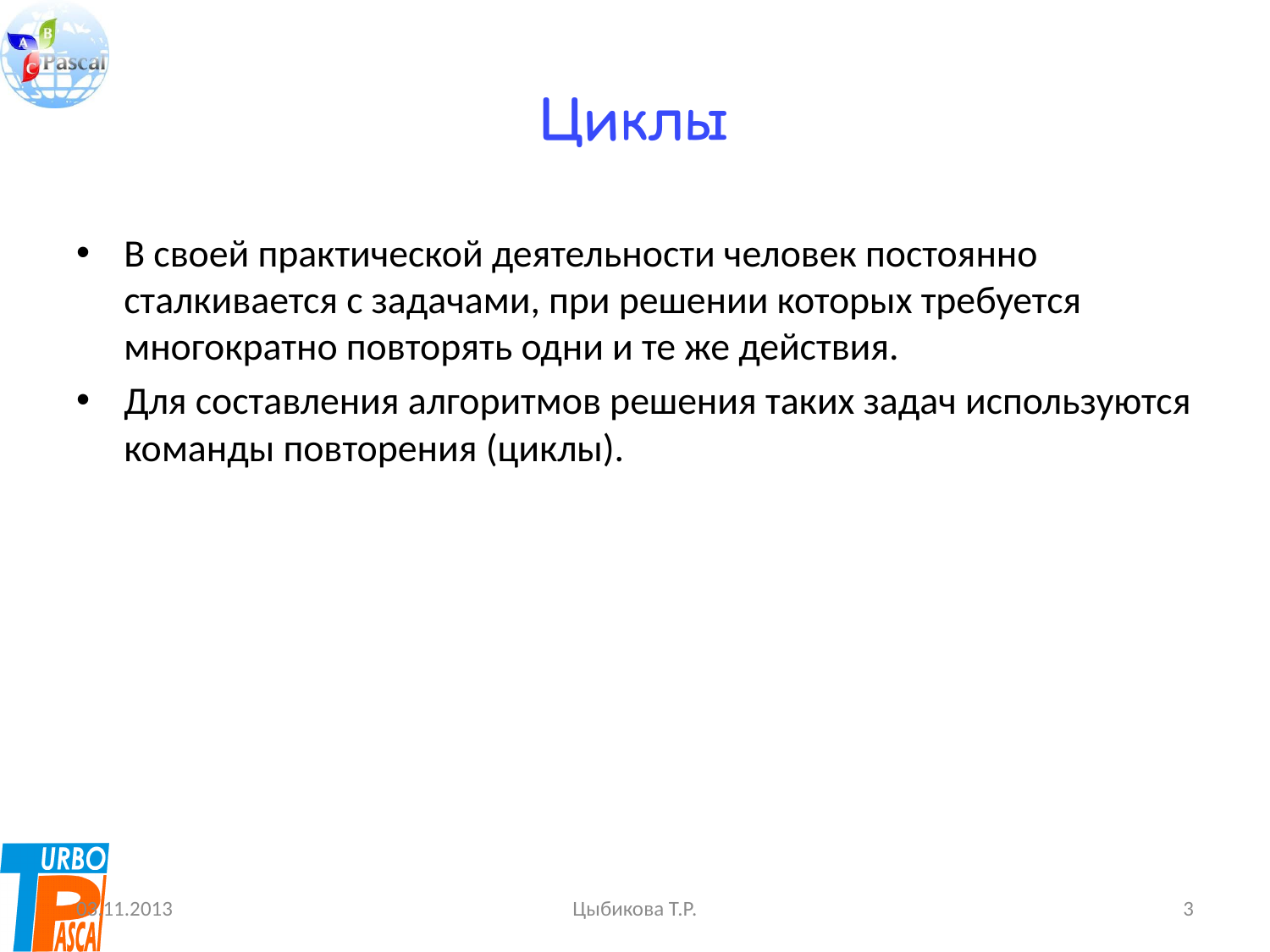

# Циклы
В своей практической деятельности человек постоянно сталкивается с задачами, при решении которых требуется многократно повторять одни и те же действия.
Для составления алгоритмов решения таких задач используются команды повторения (циклы).
03.11.2013
Цыбикова Т.Р.
3